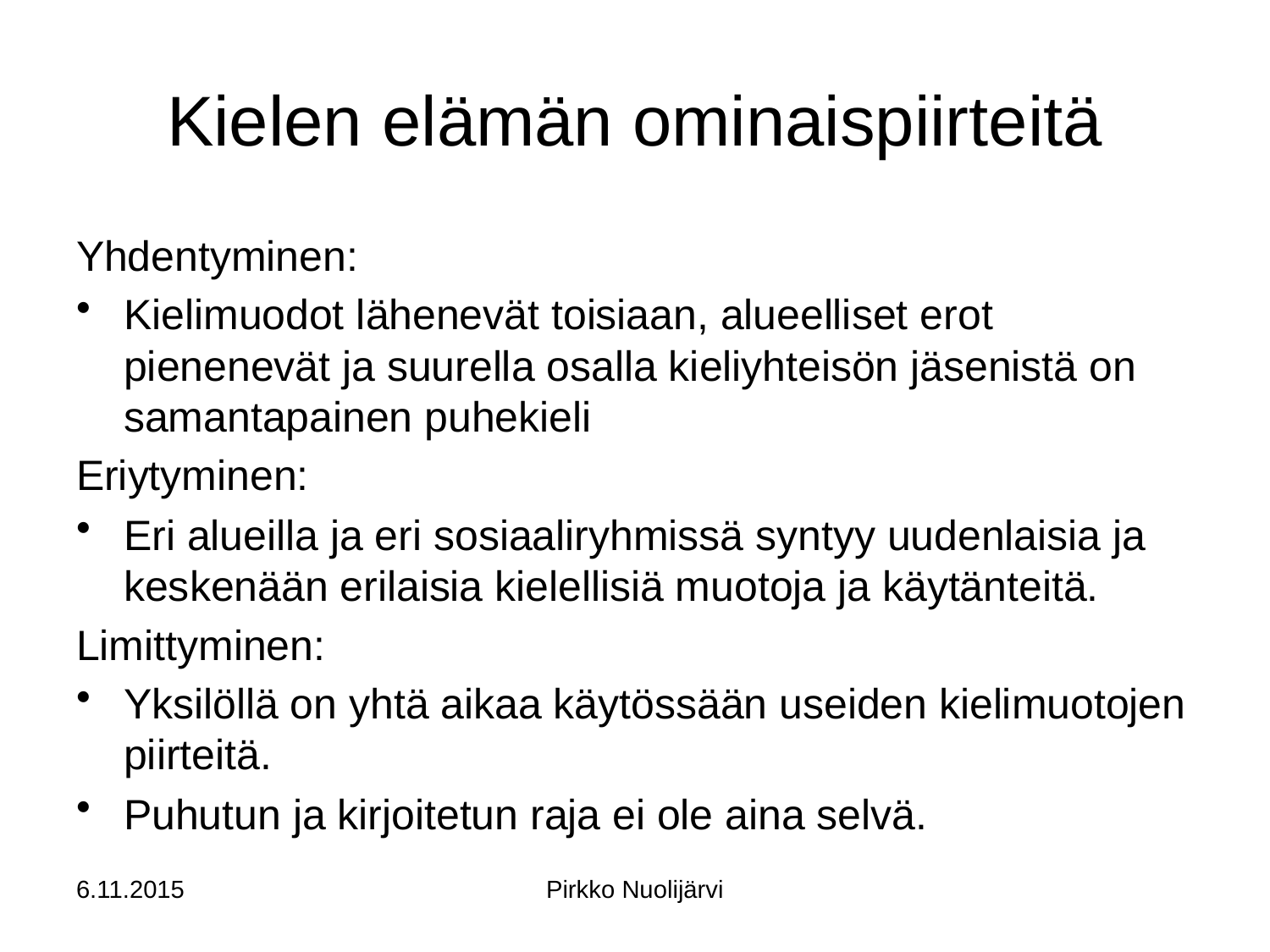

# Kielen elämän ominaispiirteitä
Yhdentyminen:
Kielimuodot lähenevät toisiaan, alueelliset erot pienenevät ja suurella osalla kieliyhteisön jäsenistä on samantapainen puhekieli
Eriytyminen:
Eri alueilla ja eri sosiaaliryhmissä syntyy uudenlaisia ja keskenään erilaisia kielellisiä muotoja ja käytänteitä.
Limittyminen:
Yksilöllä on yhtä aikaa käytössään useiden kielimuotojen piirteitä.
Puhutun ja kirjoitetun raja ei ole aina selvä.
6.11.2015
Pirkko Nuolijärvi